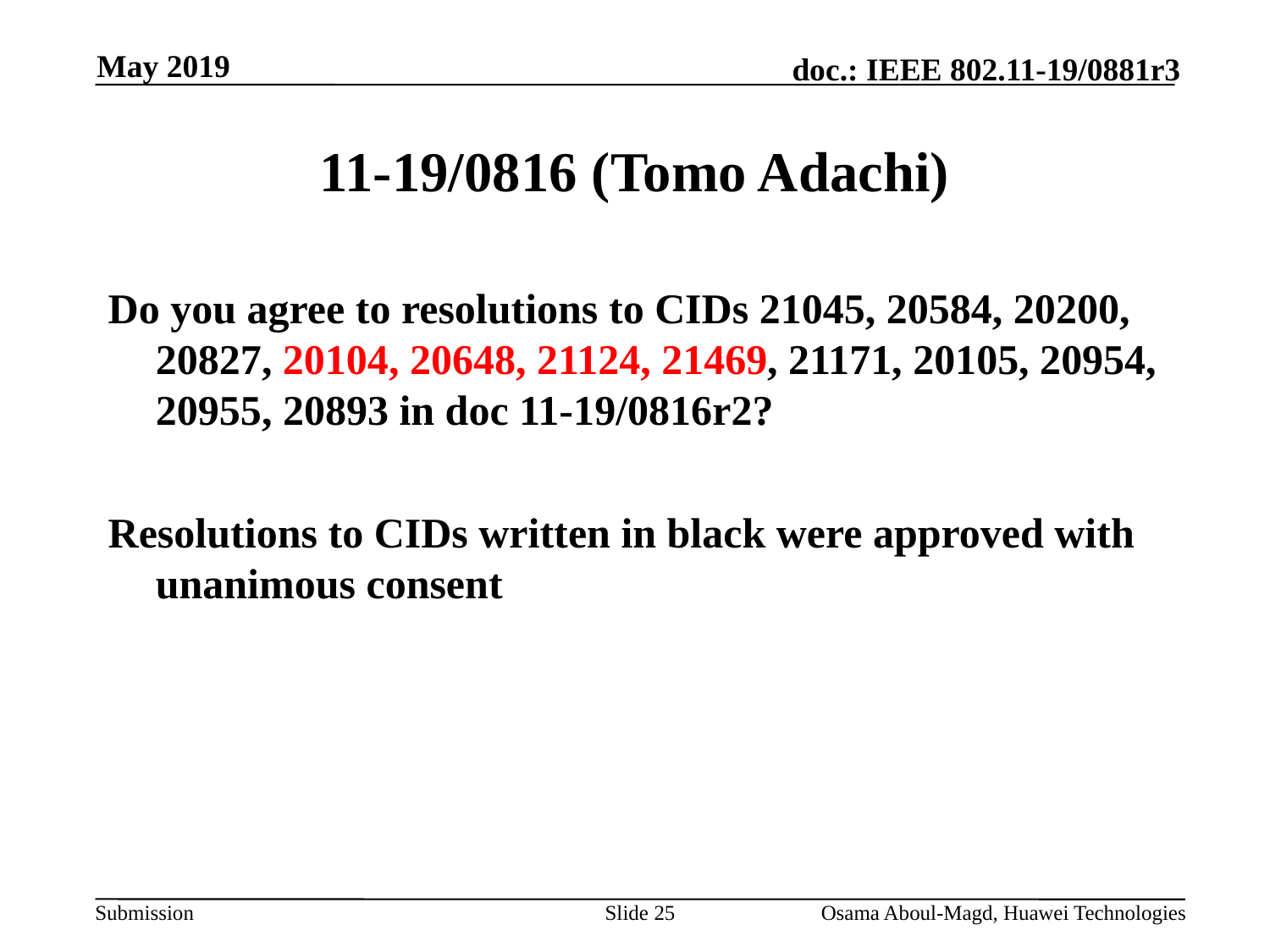

May 2019
# 11-19/0816 (Tomo Adachi)
Do you agree to resolutions to CIDs 21045, 20584, 20200, 20827, 20104, 20648, 21124, 21469, 21171, 20105, 20954, 20955, 20893 in doc 11-19/0816r2?

Resolutions to CIDs written in black were approved with unanimous consent

Slide 25
Osama Aboul-Magd, Huawei Technologies